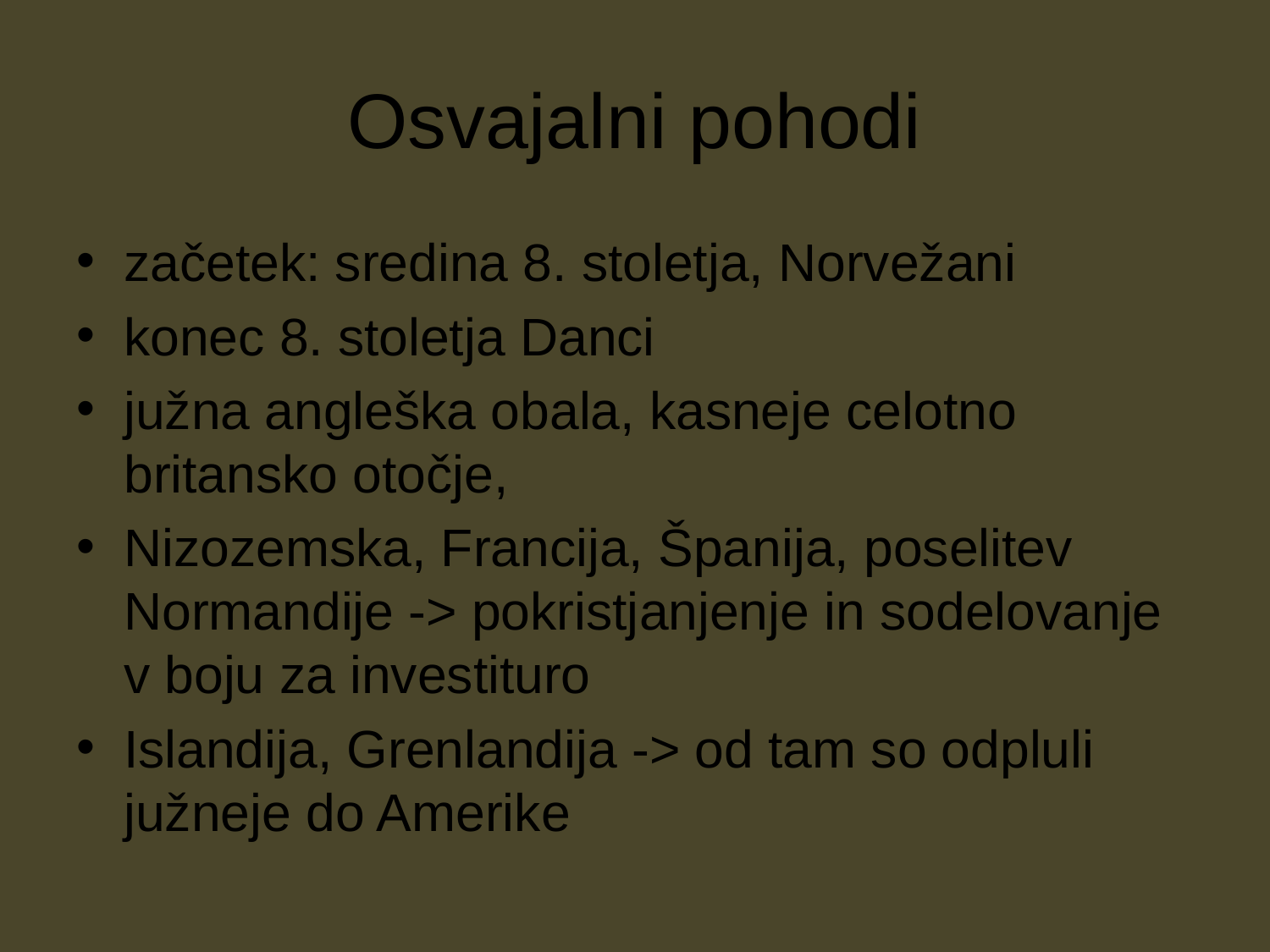

# Osvajalni pohodi
začetek: sredina 8. stoletja, Norvežani
konec 8. stoletja Danci
južna angleška obala, kasneje celotno britansko otočje,
Nizozemska, Francija, Španija, poselitev Normandije -> pokristjanjenje in sodelovanje v boju za investituro
Islandija, Grenlandija -> od tam so odpluli južneje do Amerike